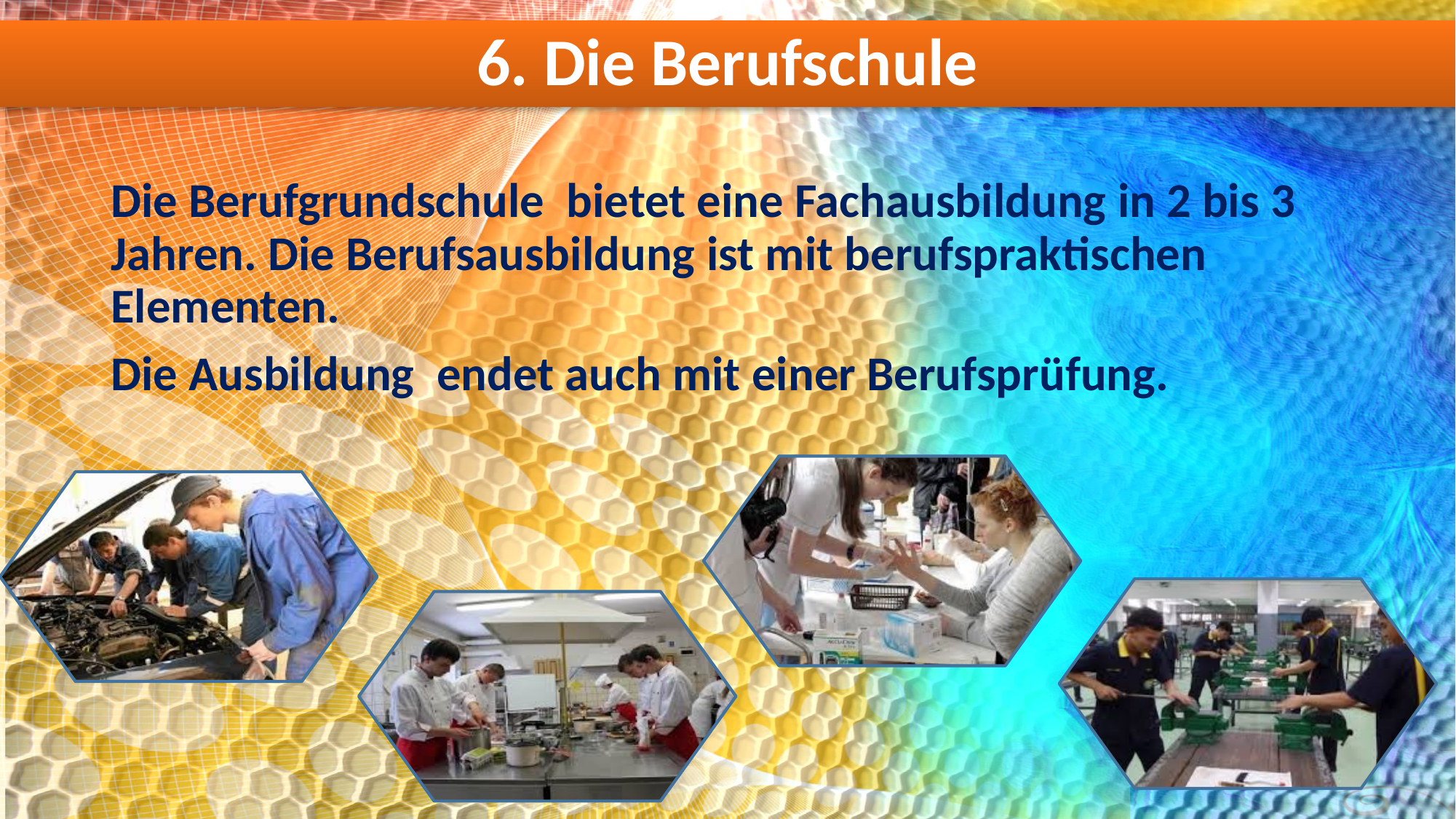

# 6. Die Berufschule
Die Berufgrundschule  bietet eine Fachausbildung in 2 bis 3 Jahren. Die Berufsausbildung ist mit berufspraktischen Elementen.
Die Ausbildung  endet auch mit einer Berufsprüfung.